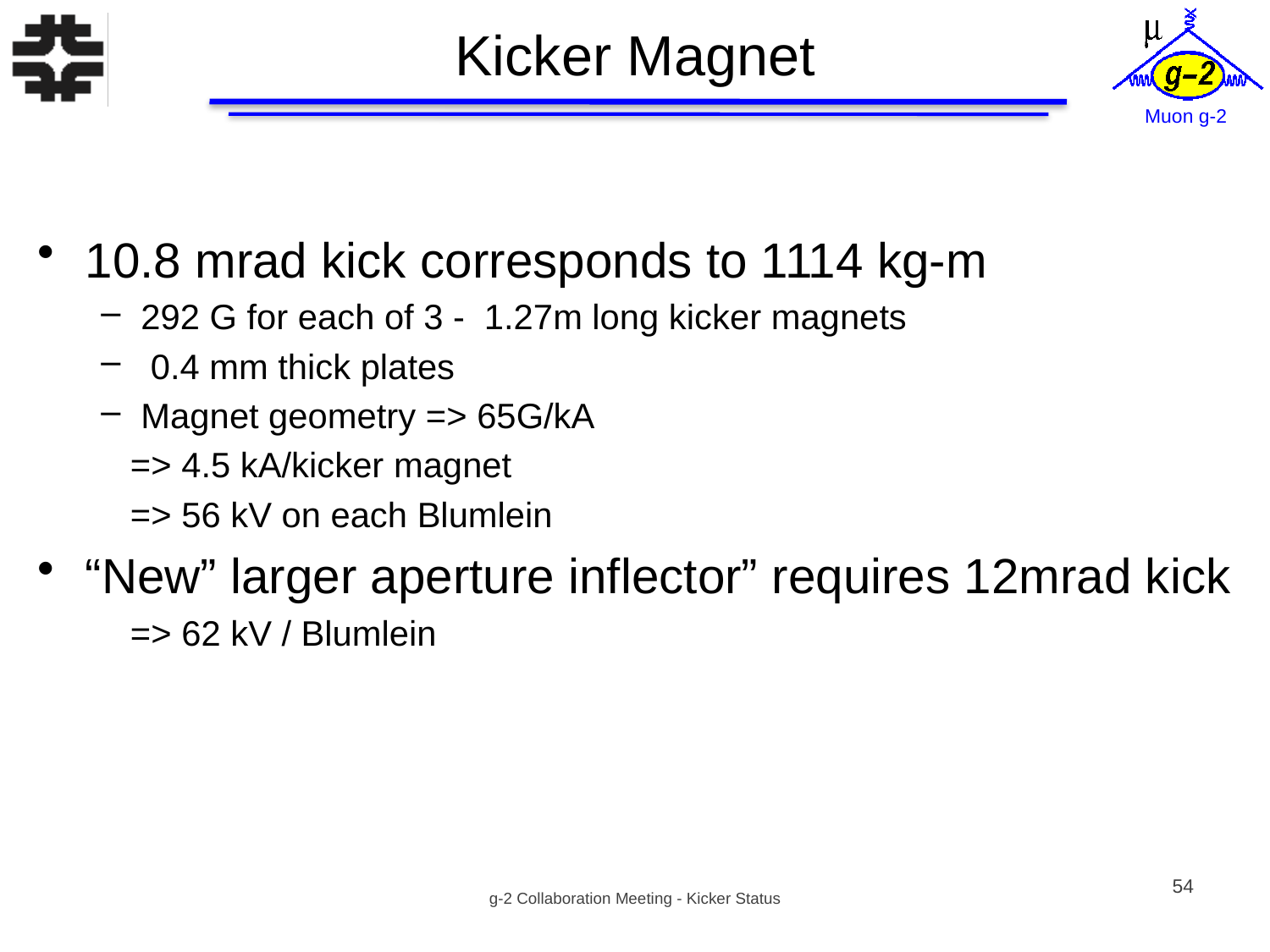

# Kicker Magnet
10.8 mrad kick corresponds to 1114 kg-m
292 G for each of 3 -  1.27m long kicker magnets
 0.4 mm thick plates
Magnet geometry => 65G/kA
   => 4.5 kA/kicker magnet
   => 56 kV on each Blumlein
“New” larger aperture inflector” requires 12mrad kick
   => 62 kV / Blumlein

54
g-2 Collaboration Meeting - Kicker Status